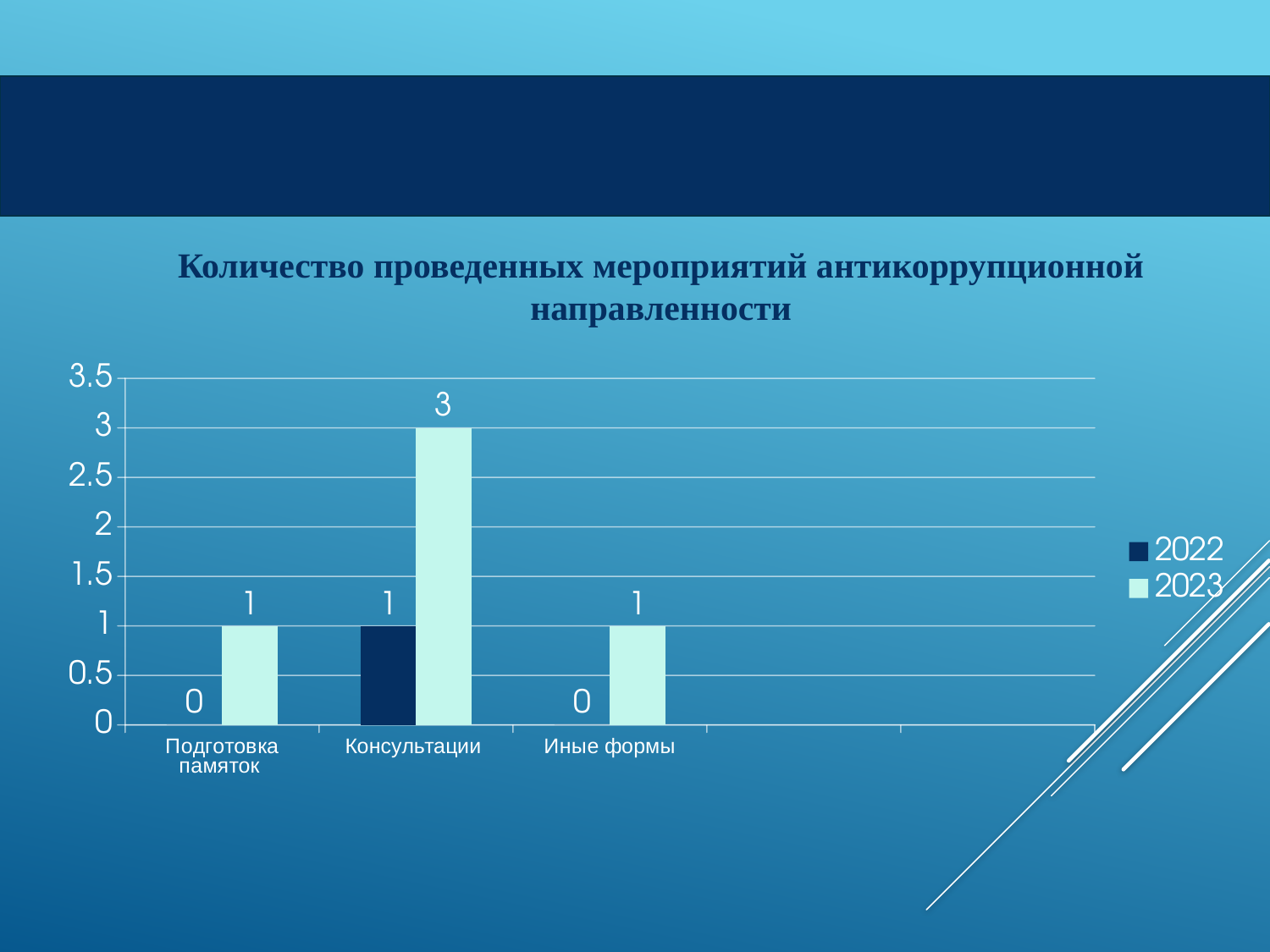

Количество проведенных мероприятий антикоррупционной направленности

### Chart

| Category | 2022 | 2023 |
|---|---|---|
| Подготовка памяток  | 0.0 | 1.0 |
| Консультации  | 1.0 | 3.0 |
| Иные формы | 0.0 | 1.0 |